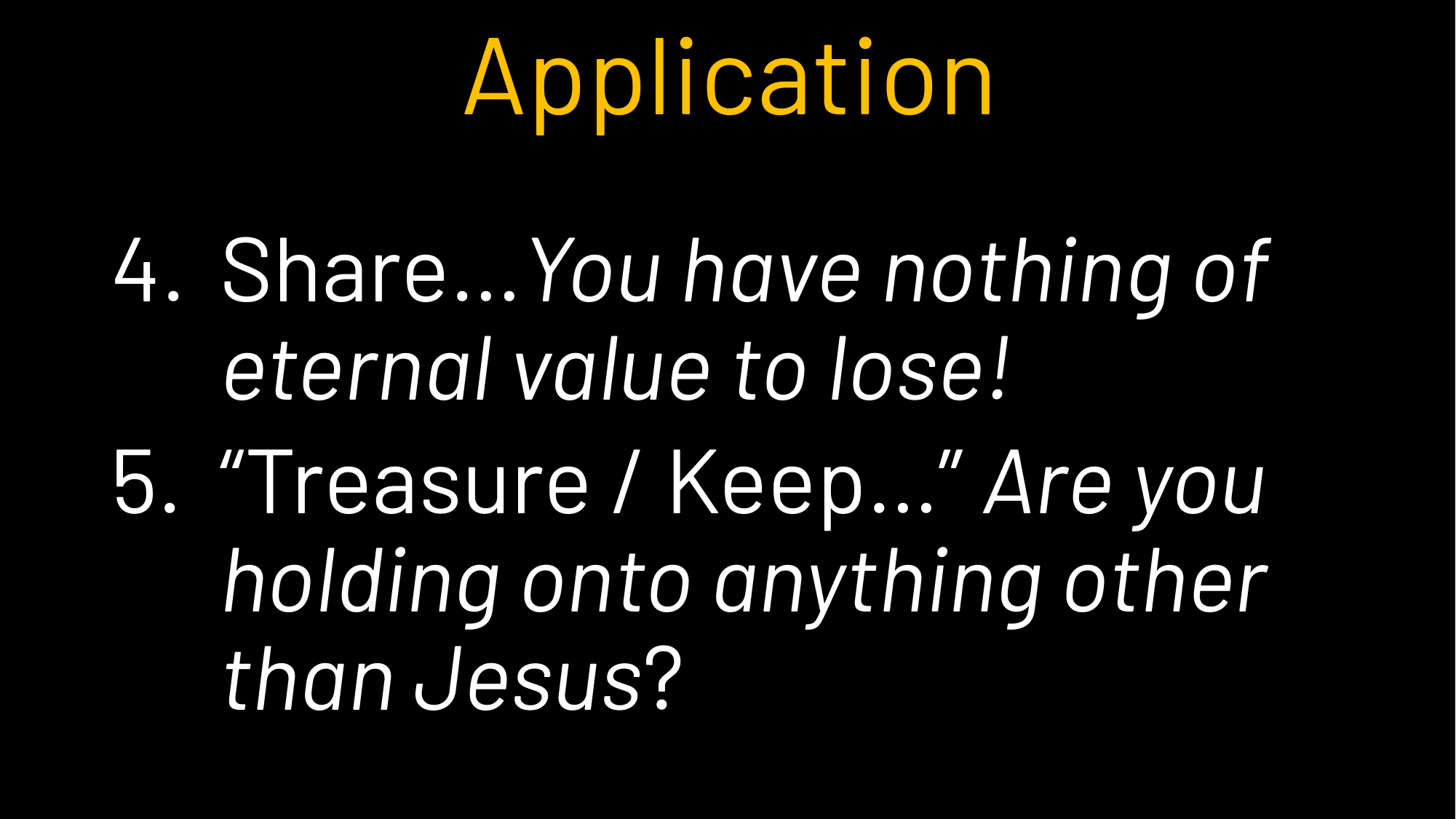

# Application
Share…You have nothing of eternal value to lose!
“Treasure / Keep…” Are you holding onto anything other than Jesus?